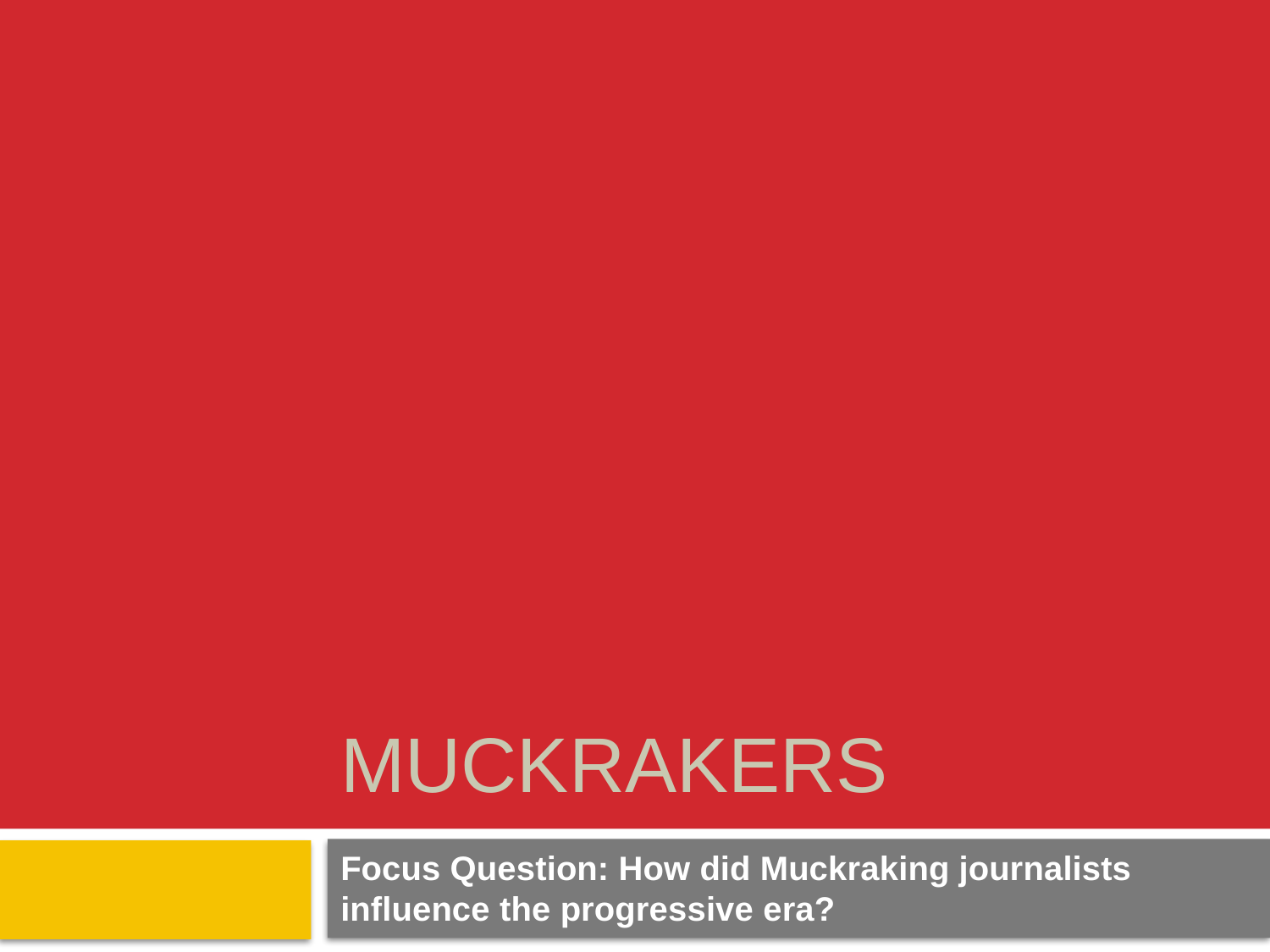

# Muckrakers
Focus Question: How did Muckraking journalists influence the progressive era?